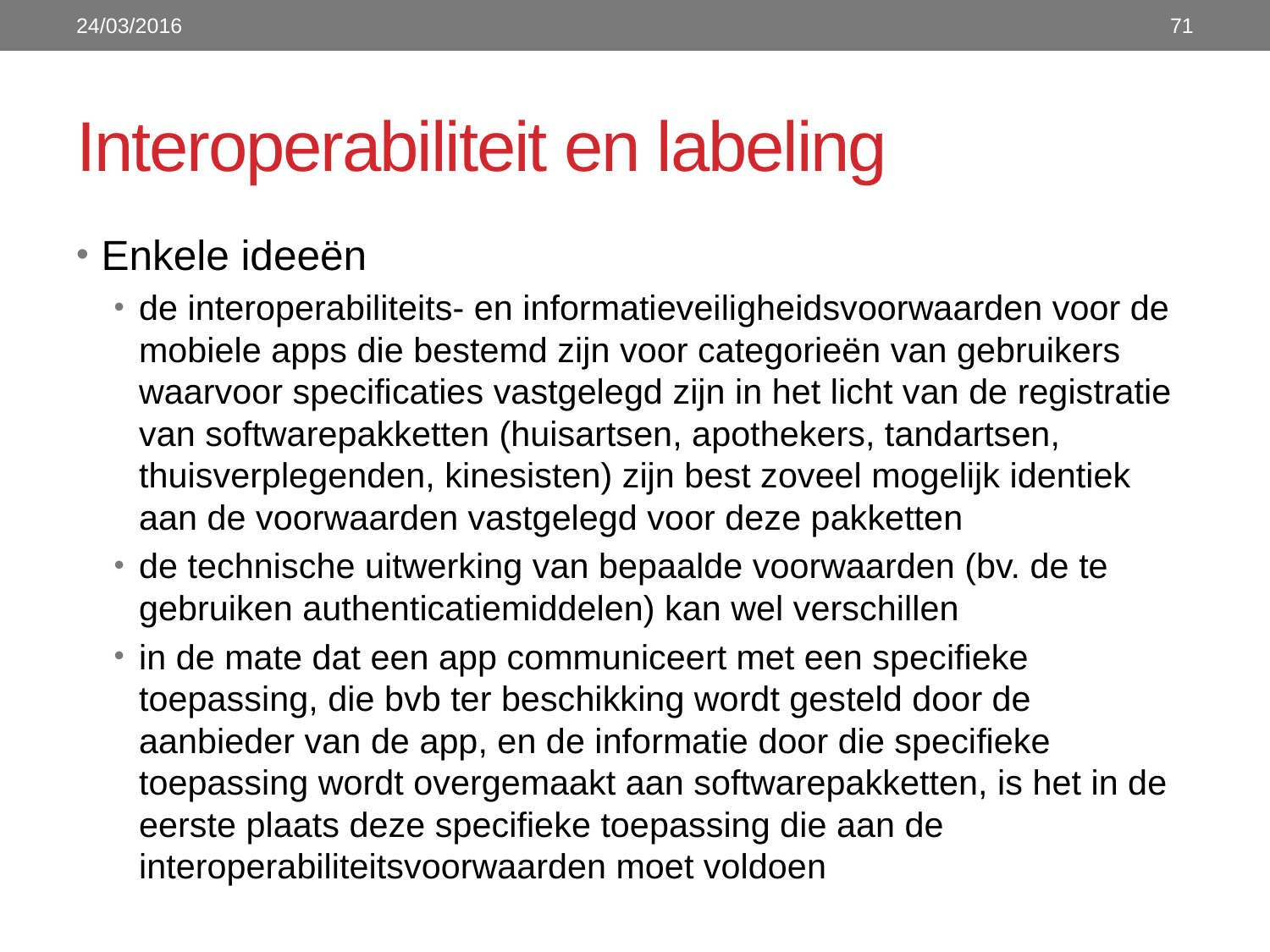

24/03/2016
71
# Interoperabiliteit en labeling
Enkele ideeën
de interoperabiliteits- en informatieveiligheidsvoorwaarden voor de mobiele apps die bestemd zijn voor categorieën van gebruikers waarvoor specificaties vastgelegd zijn in het licht van de registratie van softwarepakketten (huisartsen, apothekers, tandartsen, thuisverplegenden, kinesisten) zijn best zoveel mogelijk identiek aan de voorwaarden vastgelegd voor deze pakketten
de technische uitwerking van bepaalde voorwaarden (bv. de te gebruiken authenticatiemiddelen) kan wel verschillen
in de mate dat een app communiceert met een specifieke toepassing, die bvb ter beschikking wordt gesteld door de aanbieder van de app, en de informatie door die specifieke toepassing wordt overgemaakt aan softwarepakketten, is het in de eerste plaats deze specifieke toepassing die aan de interoperabiliteitsvoorwaarden moet voldoen